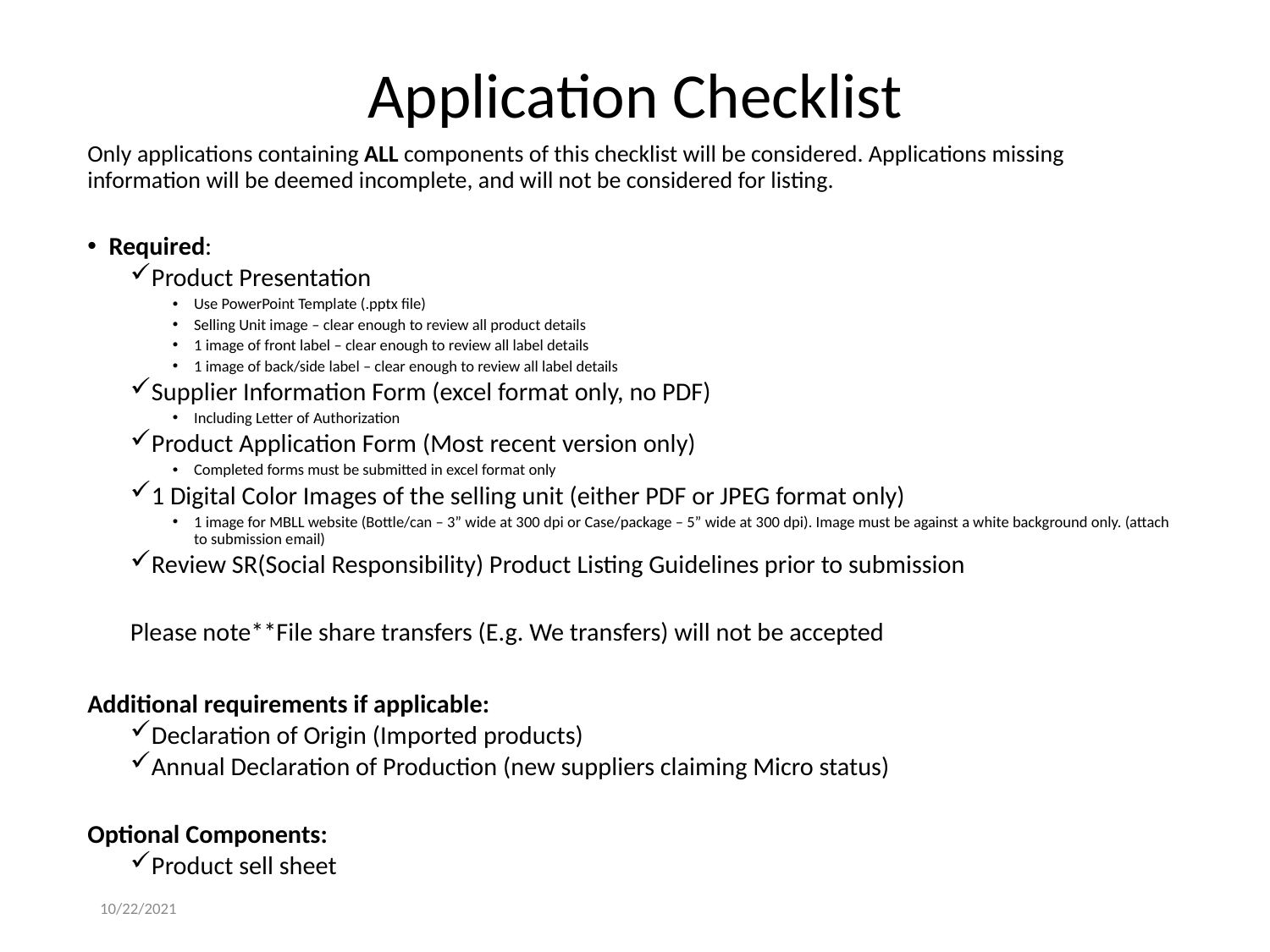

# Application Checklist
Only applications containing ALL components of this checklist will be considered. Applications missing information will be deemed incomplete, and will not be considered for listing.

Required:
Product Presentation
Use PowerPoint Template (.pptx file)
Selling Unit image – clear enough to review all product details
1 image of front label – clear enough to review all label details
1 image of back/side label – clear enough to review all label details
Supplier Information Form (excel format only, no PDF)
Including Letter of Authorization
Product Application Form (Most recent version only)
Completed forms must be submitted in excel format only
1 Digital Color Images of the selling unit (either PDF or JPEG format only)
1 image for MBLL website (Bottle/can – 3” wide at 300 dpi or Case/package – 5” wide at 300 dpi). Image must be against a white background only. (attach to submission email)
Review SR(Social Responsibility) Product Listing Guidelines prior to submission

Please note**File share transfers (E.g. We transfers) will not be accepted

Additional requirements if applicable:
Declaration of Origin (Imported products)
Annual Declaration of Production (new suppliers claiming Micro status)

Optional Components:
Product sell sheet

10/22/2021